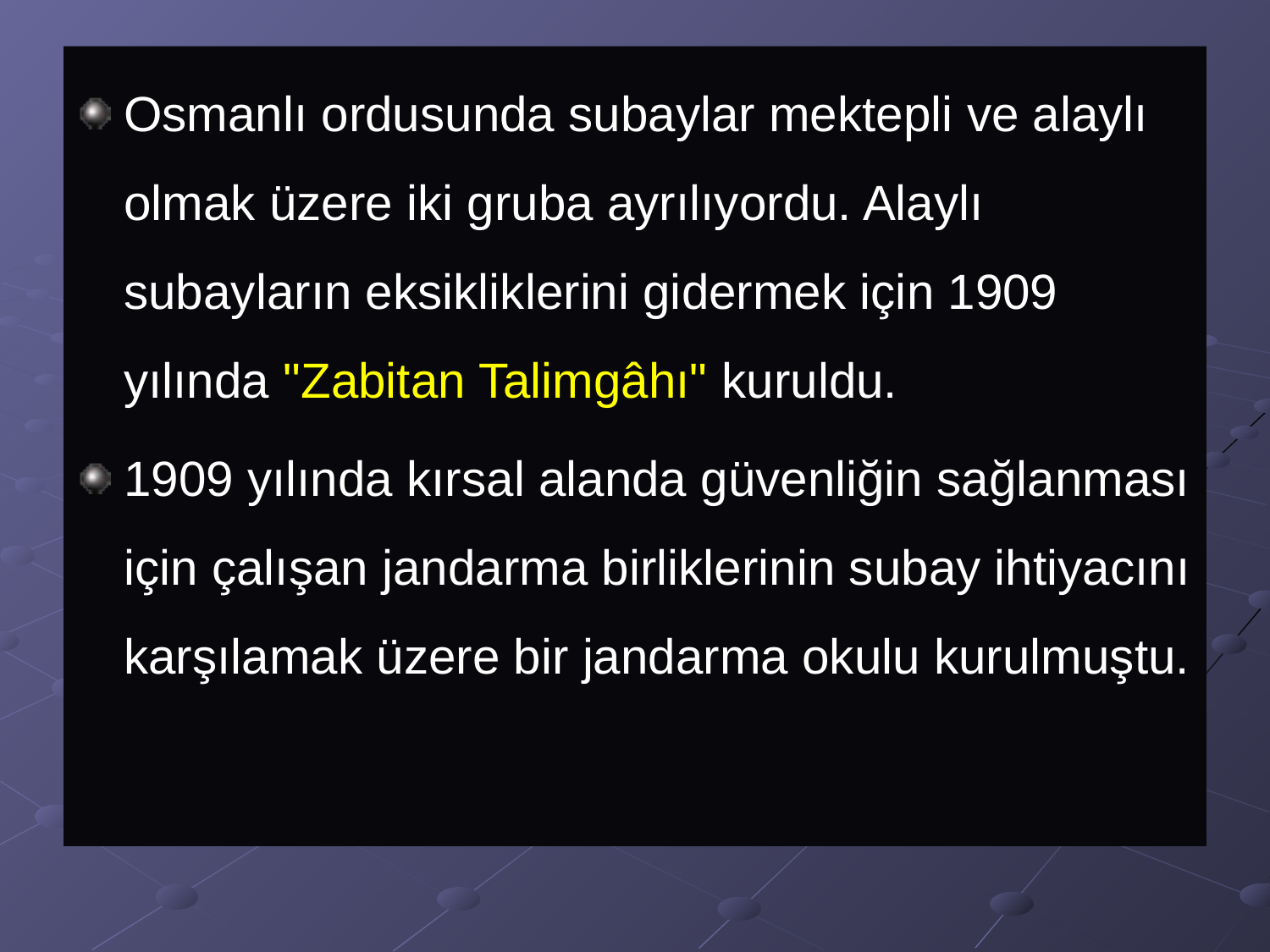

Osmanlı ordusunda subaylar mektepli ve alaylı olmak üzere iki gruba ayrılıyordu. Alaylı subayların eksikliklerini gidermek için 1909 yılında "Zabitan Talimgâhı" kuruldu.
1909 yılında kırsal alanda güvenliğin sağlanması için çalışan jandarma birliklerinin subay ihtiyacını karşılamak üzere bir jandarma okulu kurulmuştu.